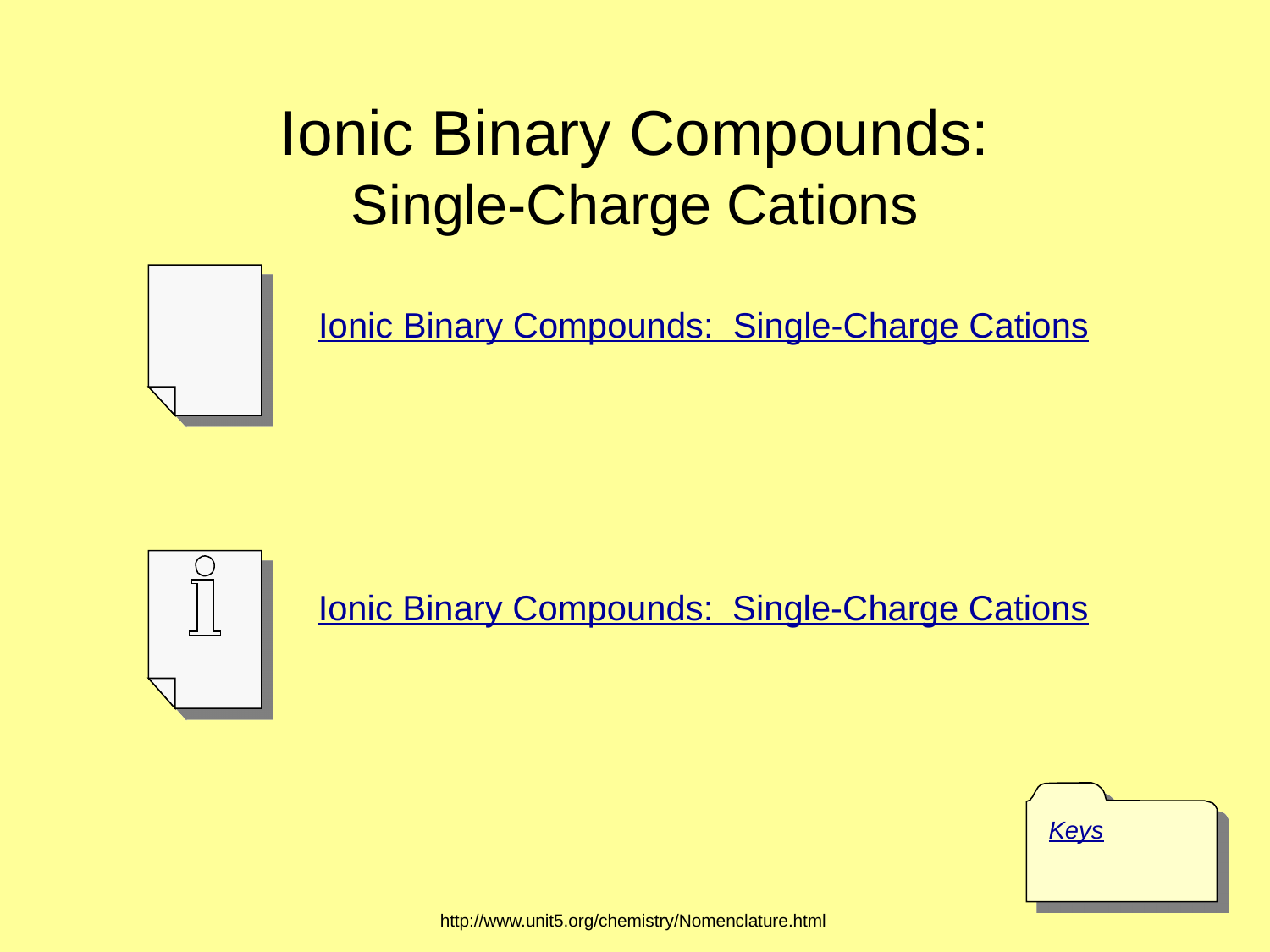

# Ionic Binary Compounds: Single-Charge Cations

Ionic Binary Compounds:  Single-Charge Cations

Ionic Binary Compounds:  Single-Charge Cations
Keys

http://www.unit5.org/chemistry/Nomenclature.html